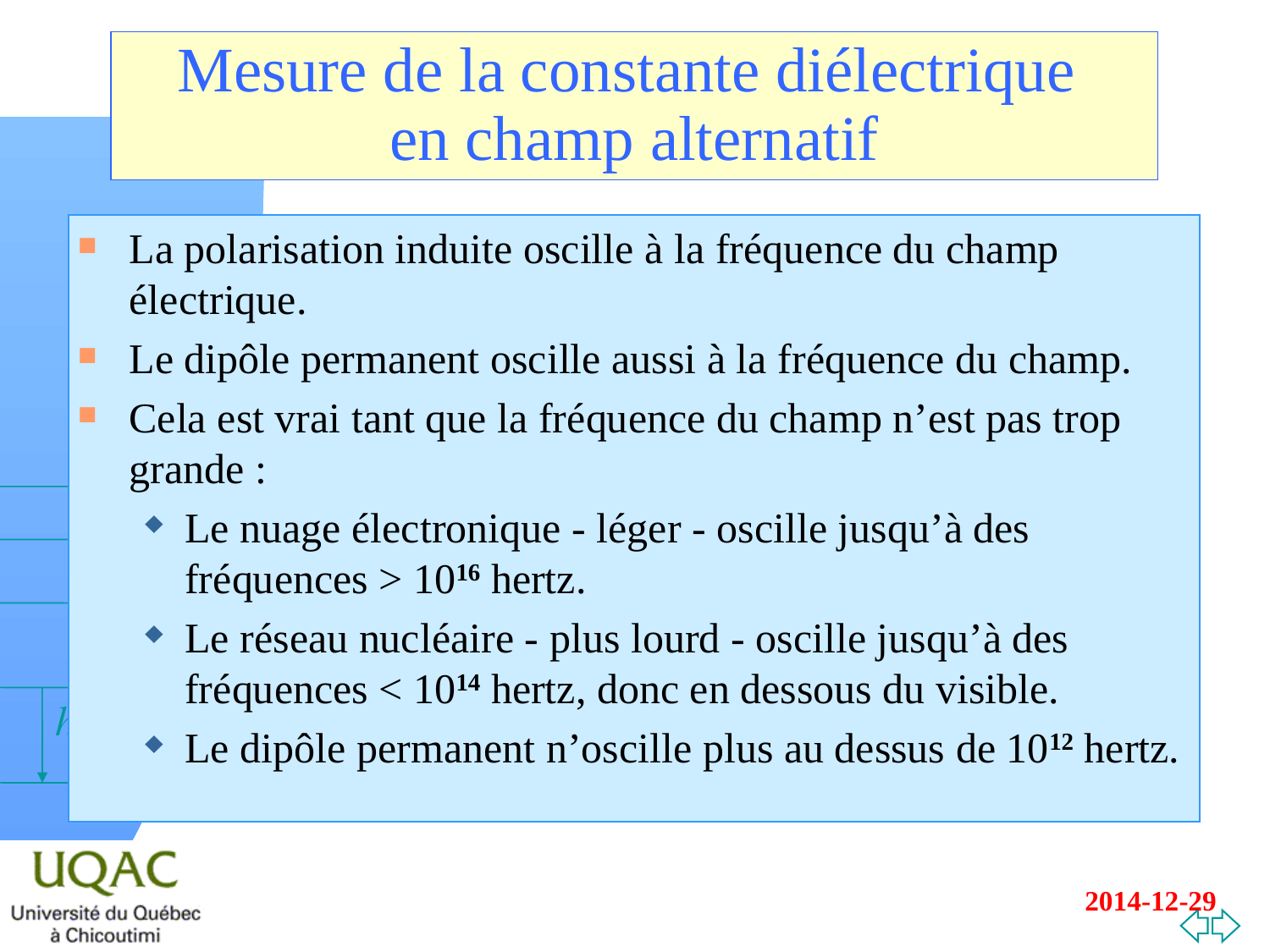

# Mesure de la constante diélectrique en champ alternatif
La polarisation induite oscille à la fréquence du champ électrique.
Le dipôle permanent oscille aussi à la fréquence du champ.
Cela est vrai tant que la fréquence du champ n’est pas trop grande :
Le nuage électronique - léger - oscille jusqu’à des fréquences > 1016 hertz.
Le réseau nucléaire - plus lourd - oscille jusqu’à des fréquences < 1014 hertz, donc en dessous du visible.
Le dipôle permanent n’oscille plus au dessus de 1012 hertz.